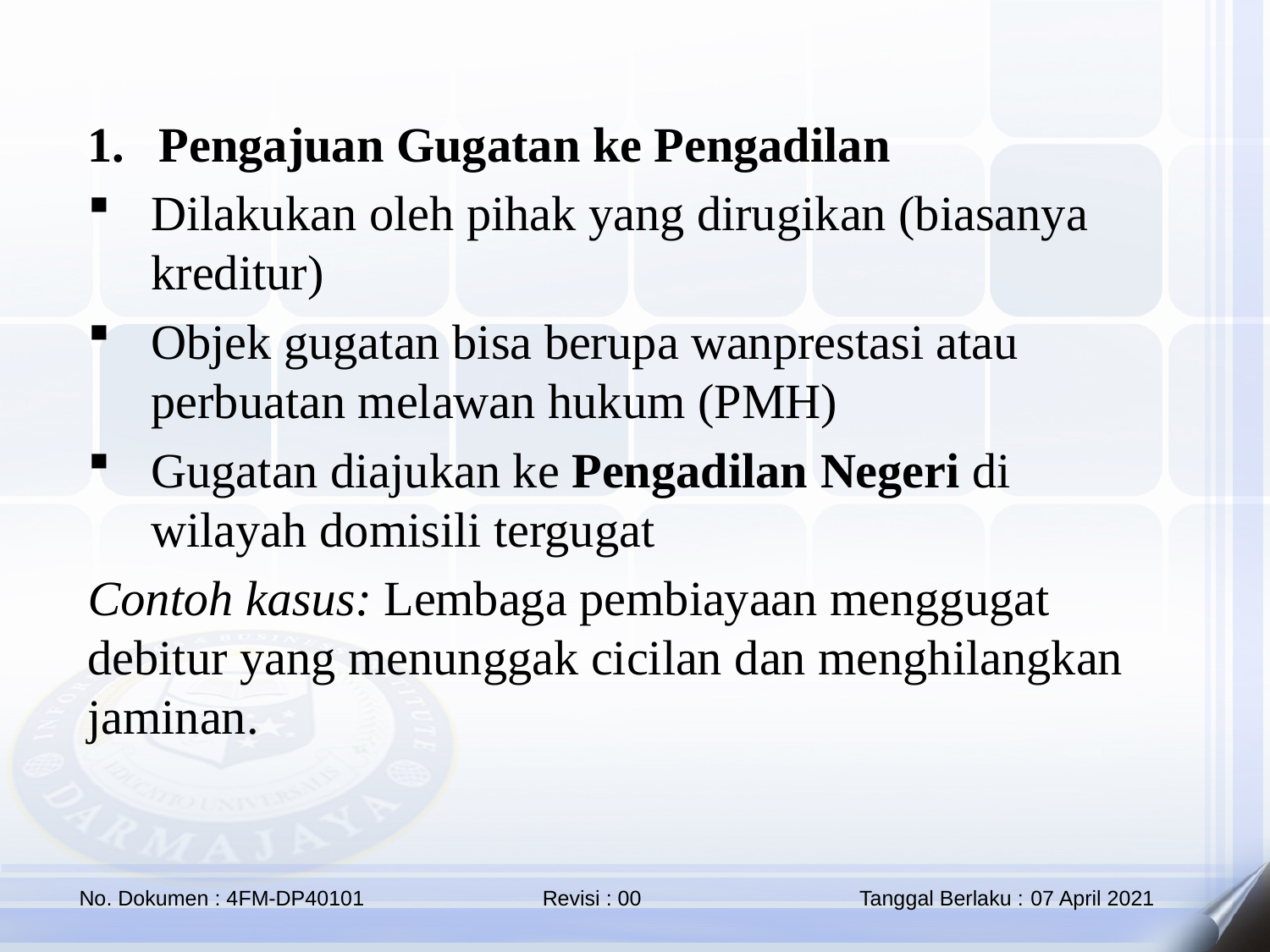

Pengajuan Gugatan ke Pengadilan
Dilakukan oleh pihak yang dirugikan (biasanya kreditur)
Objek gugatan bisa berupa wanprestasi atau perbuatan melawan hukum (PMH)
Gugatan diajukan ke Pengadilan Negeri di wilayah domisili tergugat
Contoh kasus: Lembaga pembiayaan menggugat debitur yang menunggak cicilan dan menghilangkan jaminan.